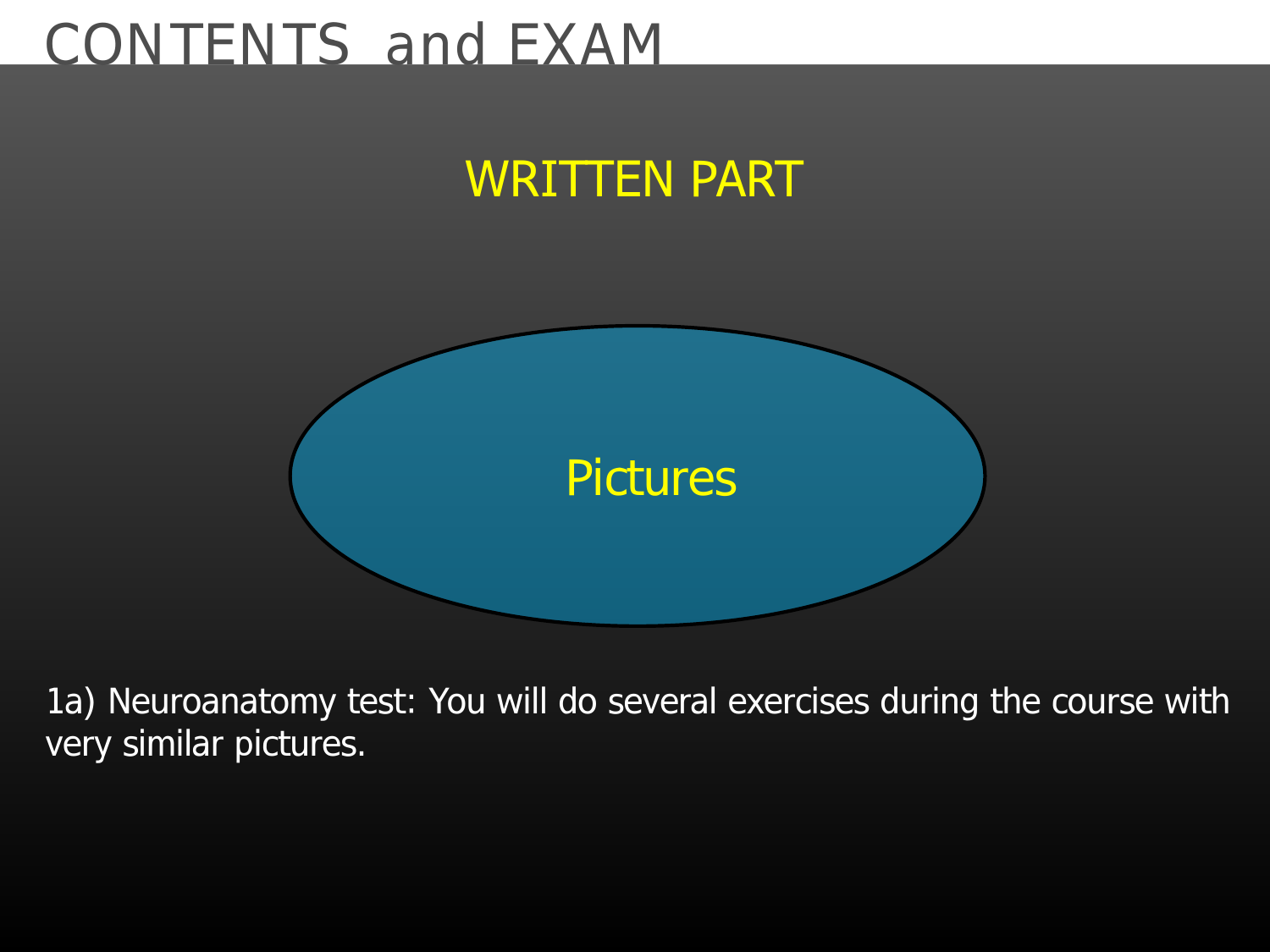

CONTENTS  and EXAM
WRITTEN PART

Pictures
1a) Neuroanatomy test: You will do several exercises during the course with very similar pictures.